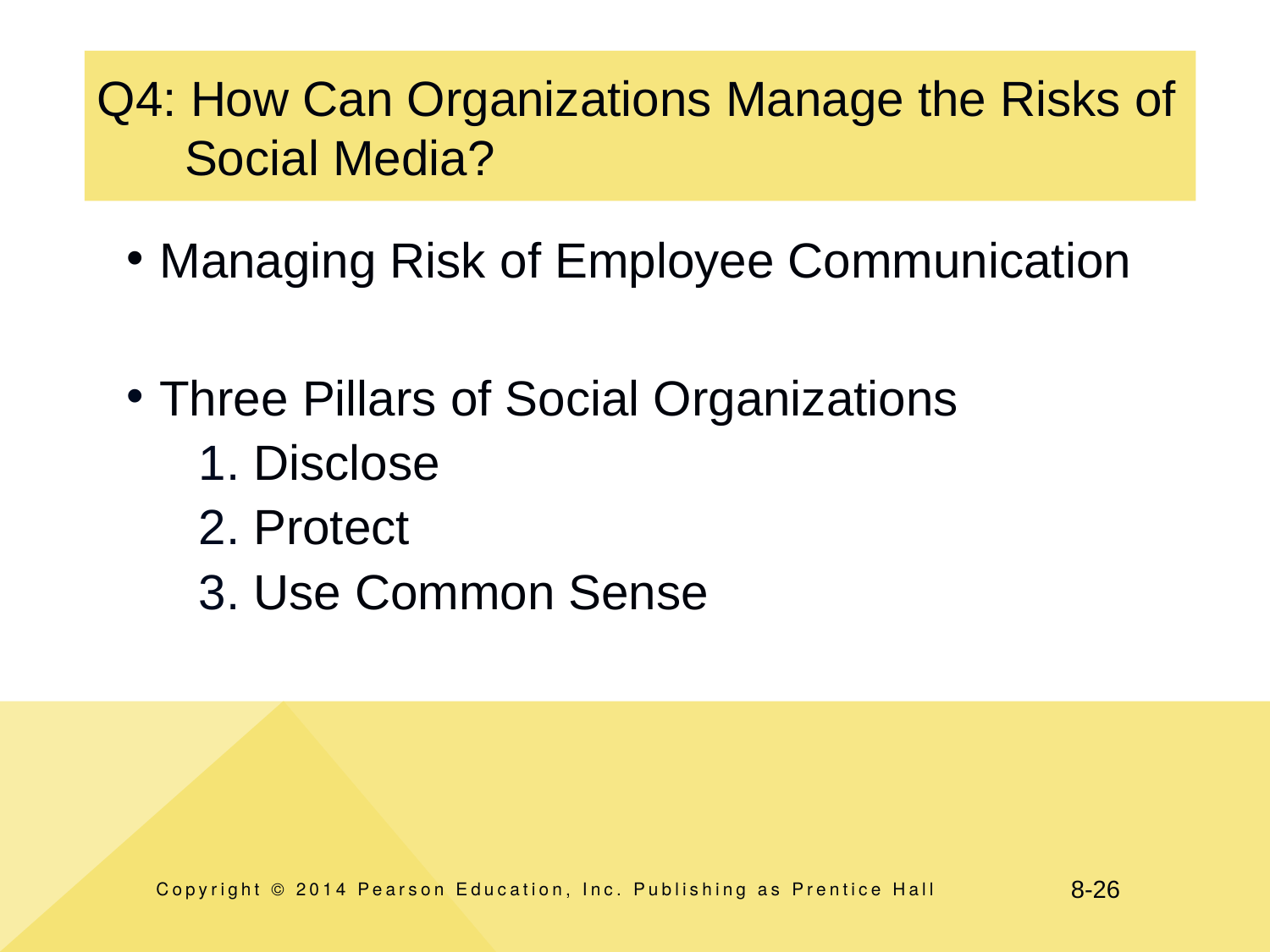

# Q4: How Can Organizations Manage the Risks of Social Media?
Managing Risk of Employee Communication

Three Pillars of Social Organizations
Disclose
Protect
Use Common Sense
Copyright © 2014 Pearson Education, Inc. Publishing as Prentice Hall